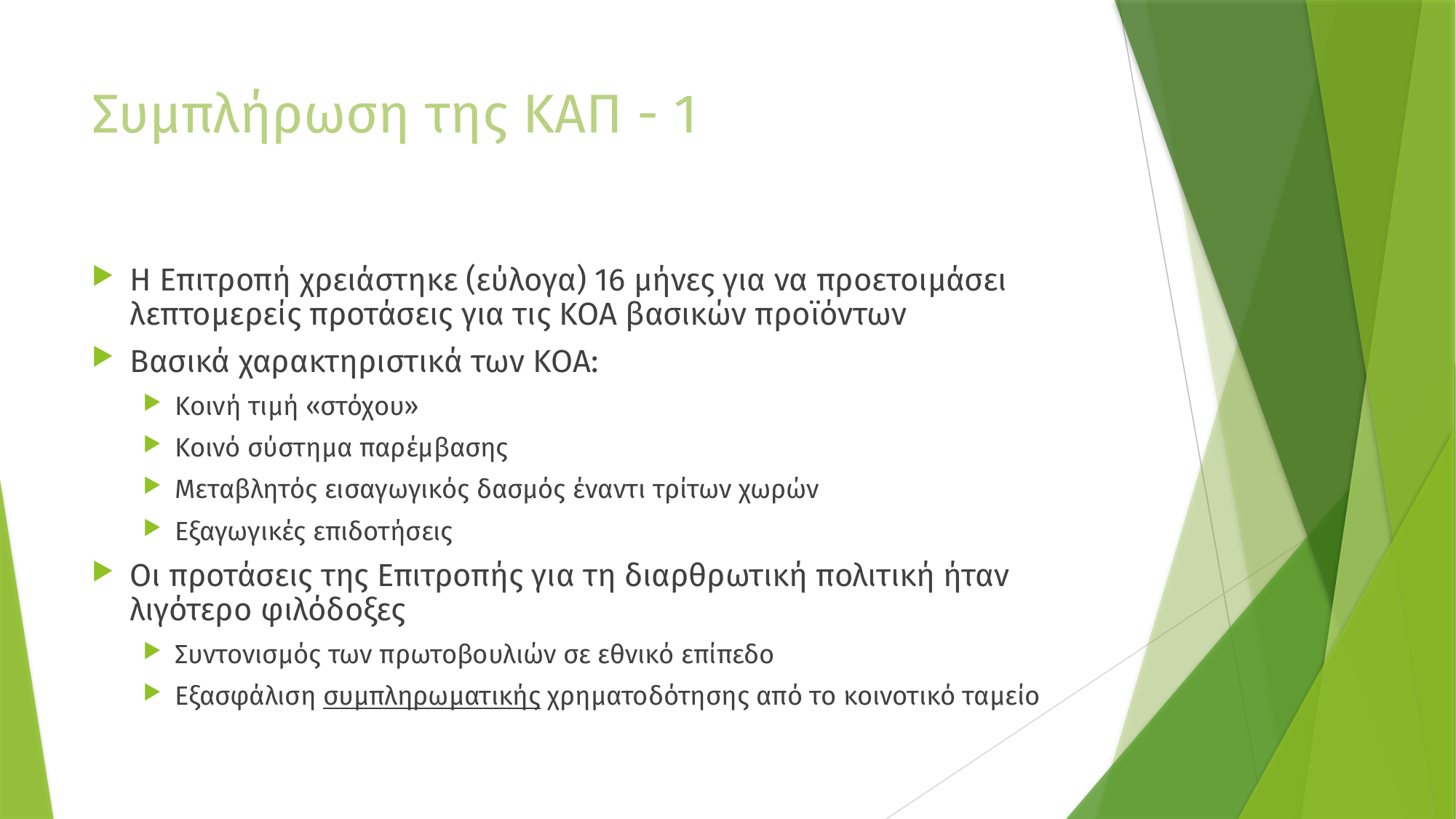

# Συμπλήρωση της ΚΑΠ - 1
Η Επιτροπή χρειάστηκε (εύλογα) 16 μήνες για να προετοιμάσει λεπτομερείς προτάσεις για τις ΚΟΑ βασικών προϊόντων
Βασικά χαρακτηριστικά των ΚΟΑ:
Κοινή τιμή «στόχου»
Κοινό σύστημα παρέμβασης
Μεταβλητός εισαγωγικός δασμός έναντι τρίτων χωρών
Εξαγωγικές επιδοτήσεις
Οι προτάσεις της Επιτροπής για τη διαρθρωτική πολιτική ήταν λιγότερο φιλόδοξες
Συντονισμός των πρωτοβουλιών σε εθνικό επίπεδο
Εξασφάλιση συμπληρωματικής χρηματοδότησης από το κοινοτικό ταμείο